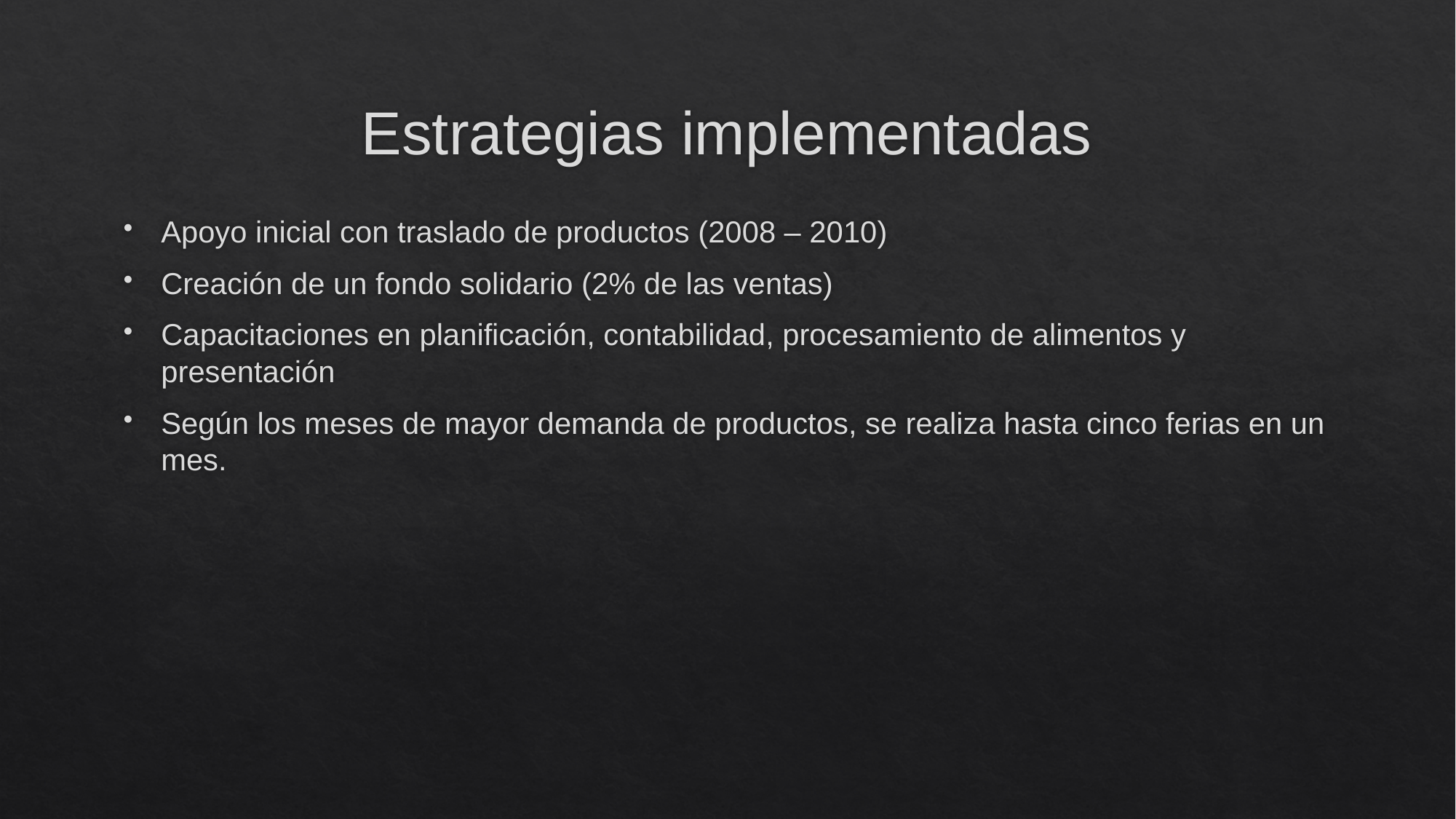

# Estrategias implementadas
Apoyo inicial con traslado de productos (2008 – 2010)
Creación de un fondo solidario (2% de las ventas)
Capacitaciones en planificación, contabilidad, procesamiento de alimentos y presentación
Según los meses de mayor demanda de productos, se realiza hasta cinco ferias en un mes.